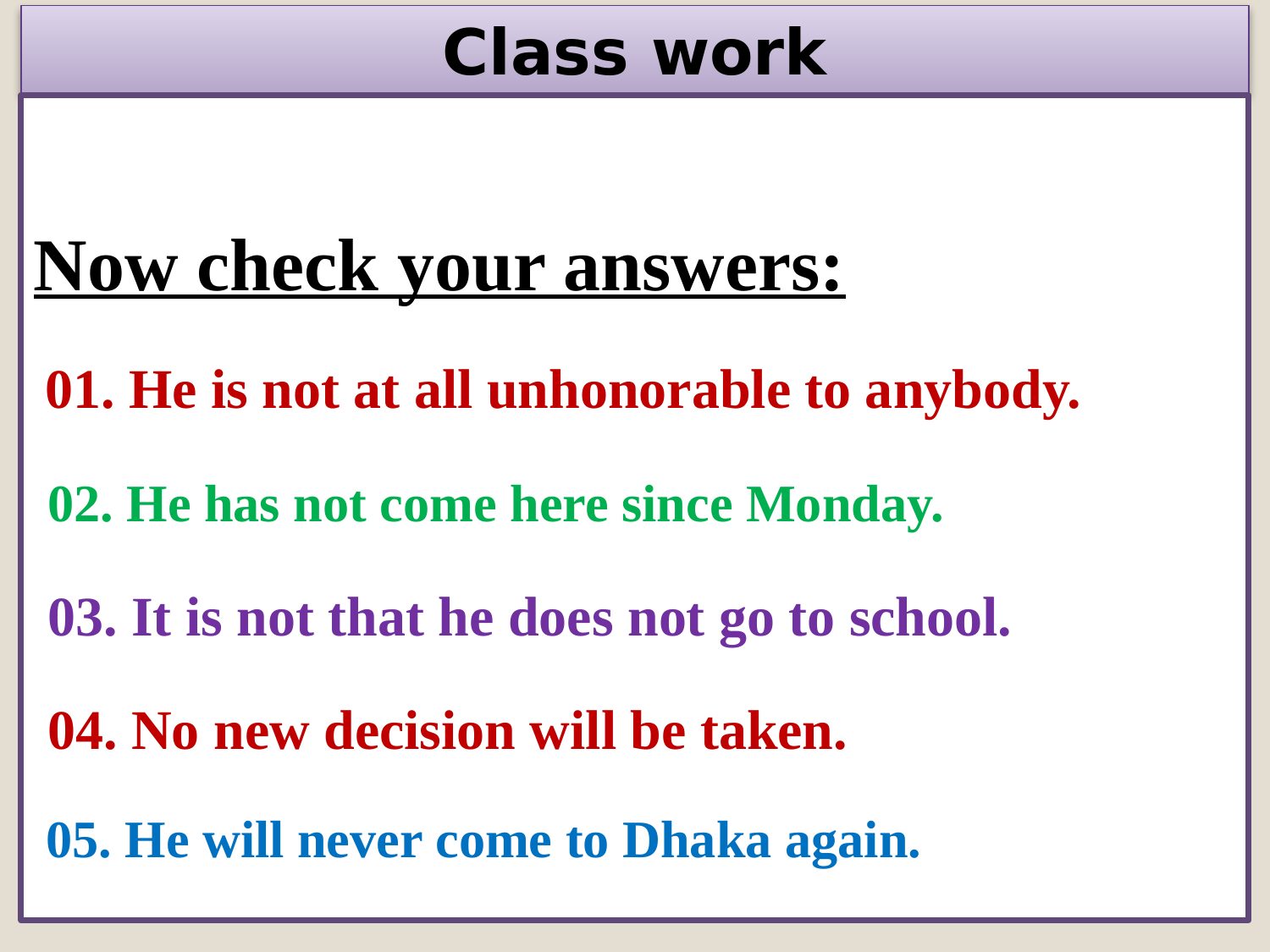

Class work

Now check your answers:
 01. He is not at all unhonorable to anybody.
 02. He has not come here since Monday.
 03. It is not that he does not go to school.
 04. No new decision will be taken.
 05. He will never come to Dhaka again.